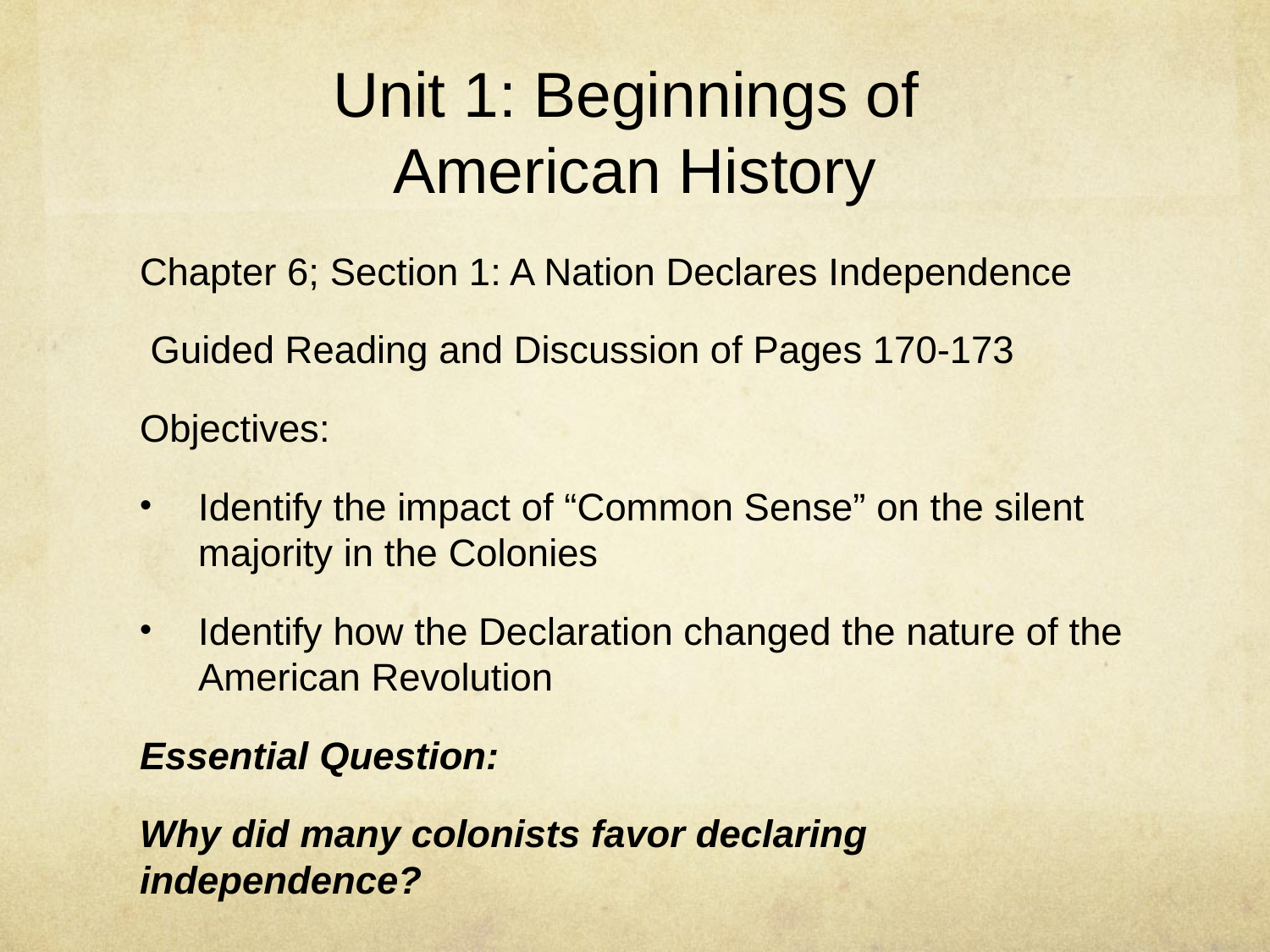

# Unit 1: Beginnings of American History
Chapter 6; Section 1: A Nation Declares Independence
 Guided Reading and Discussion of Pages 170-173
Objectives:
Identify the impact of “Common Sense” on the silent majority in the Colonies
Identify how the Declaration changed the nature of the American Revolution
Essential Question:
Why did many colonists favor declaring independence?